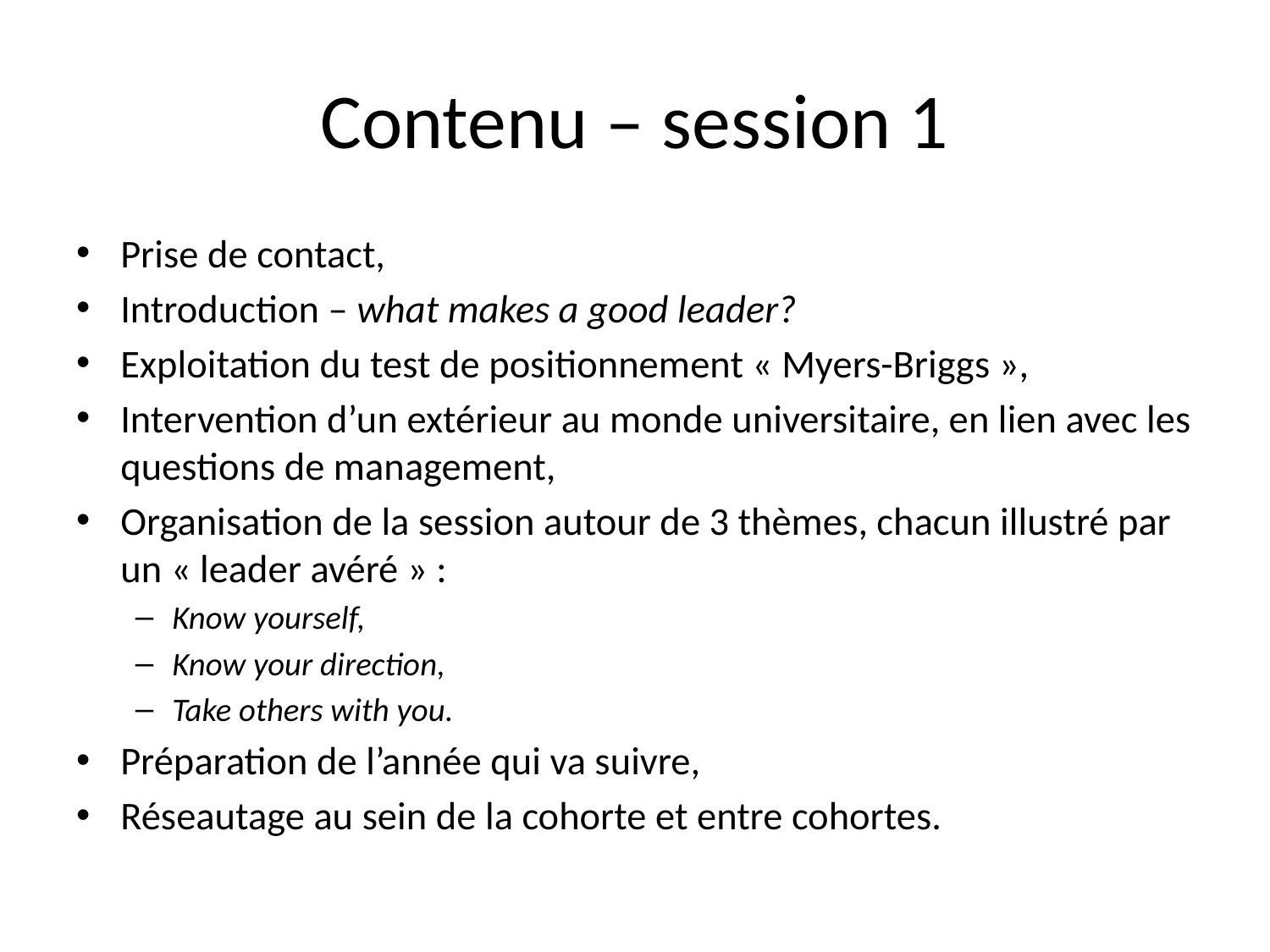

# Contenu – session 1
Prise de contact,
Introduction – what makes a good leader?
Exploitation du test de positionnement « Myers-Briggs »,
Intervention d’un extérieur au monde universitaire, en lien avec les questions de management,
Organisation de la session autour de 3 thèmes, chacun illustré par un « leader avéré » :
Know yourself,
Know your direction,
Take others with you.
Préparation de l’année qui va suivre,
Réseautage au sein de la cohorte et entre cohortes.